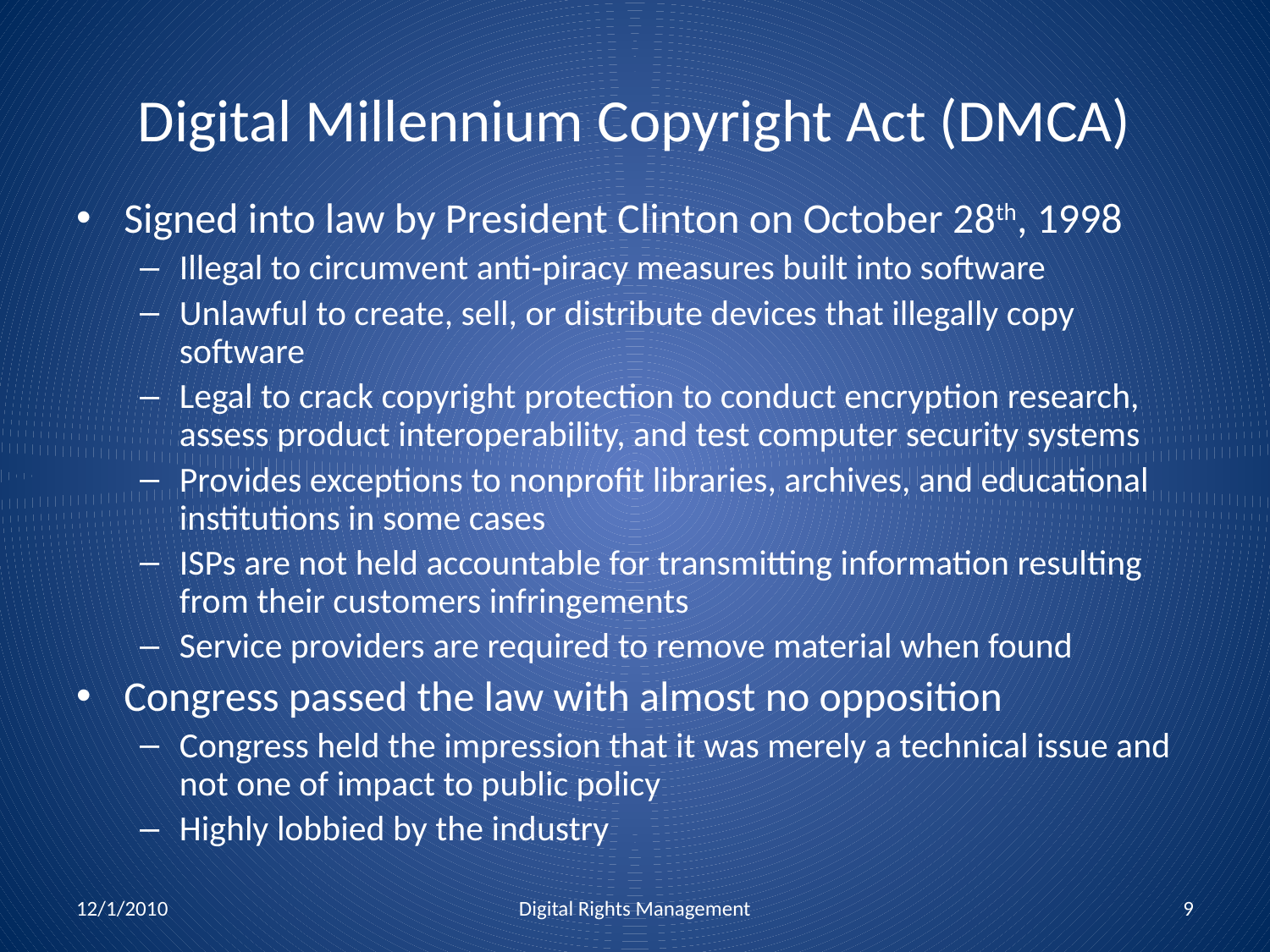

# Digital Millennium Copyright Act (DMCA)
Signed into law by President Clinton on October 28th, 1998
Illegal to circumvent anti-piracy measures built into software
Unlawful to create, sell, or distribute devices that illegally copy software
Legal to crack copyright protection to conduct encryption research, assess product interoperability, and test computer security systems
Provides exceptions to nonprofit libraries, archives, and educational institutions in some cases
ISPs are not held accountable for transmitting information resulting from their customers infringements
Service providers are required to remove material when found
Congress passed the law with almost no opposition
Congress held the impression that it was merely a technical issue and not one of impact to public policy
Highly lobbied by the industry
12/1/2010
Digital Rights Management
9